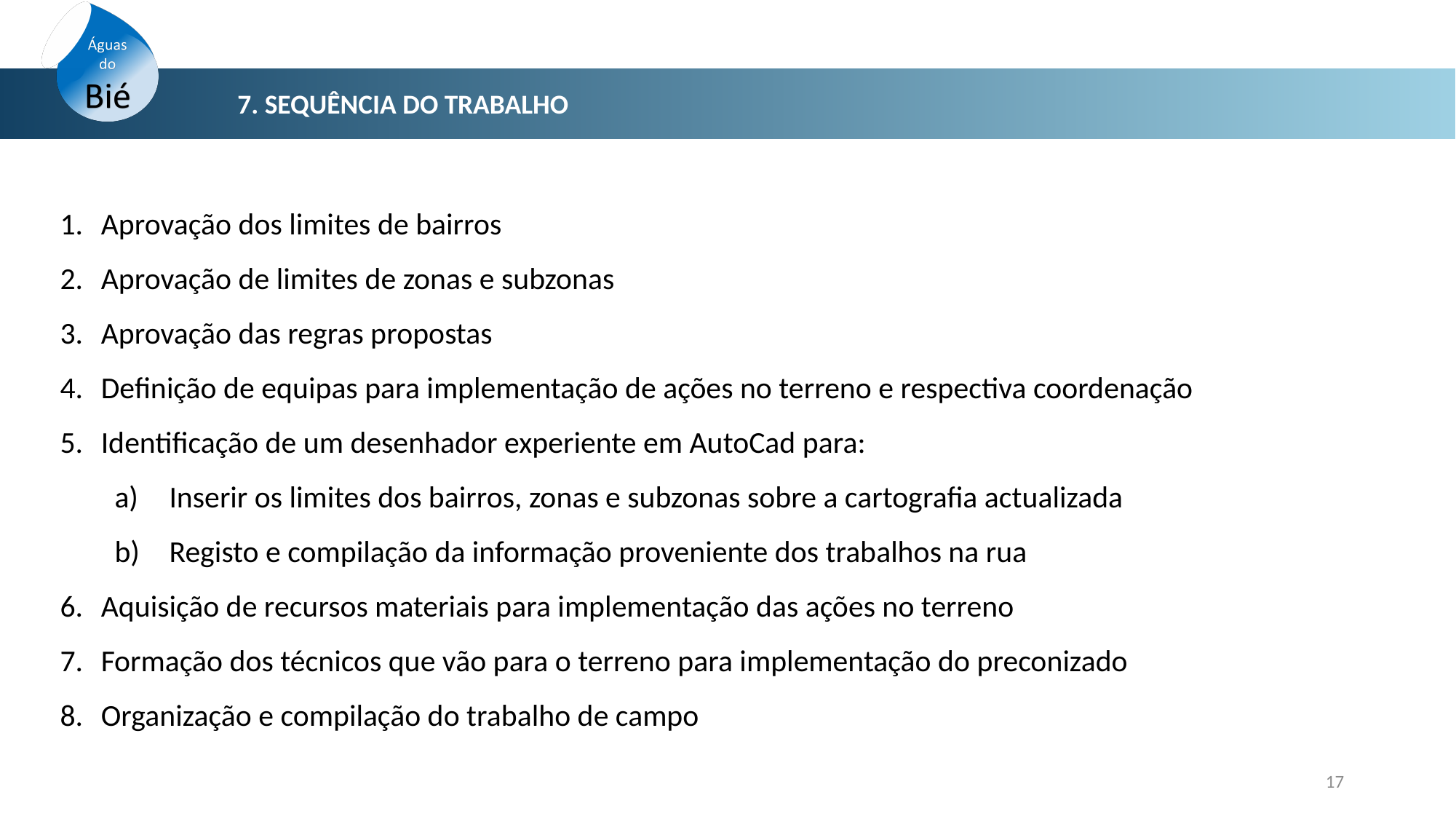

7. Sequência do trabalho
Aprovação dos limites de bairros
Aprovação de limites de zonas e subzonas
Aprovação das regras propostas
Definição de equipas para implementação de ações no terreno e respectiva coordenação
Identificação de um desenhador experiente em AutoCad para:
Inserir os limites dos bairros, zonas e subzonas sobre a cartografia actualizada
Registo e compilação da informação proveniente dos trabalhos na rua
Aquisição de recursos materiais para implementação das ações no terreno
Formação dos técnicos que vão para o terreno para implementação do preconizado
Organização e compilação do trabalho de campo

17